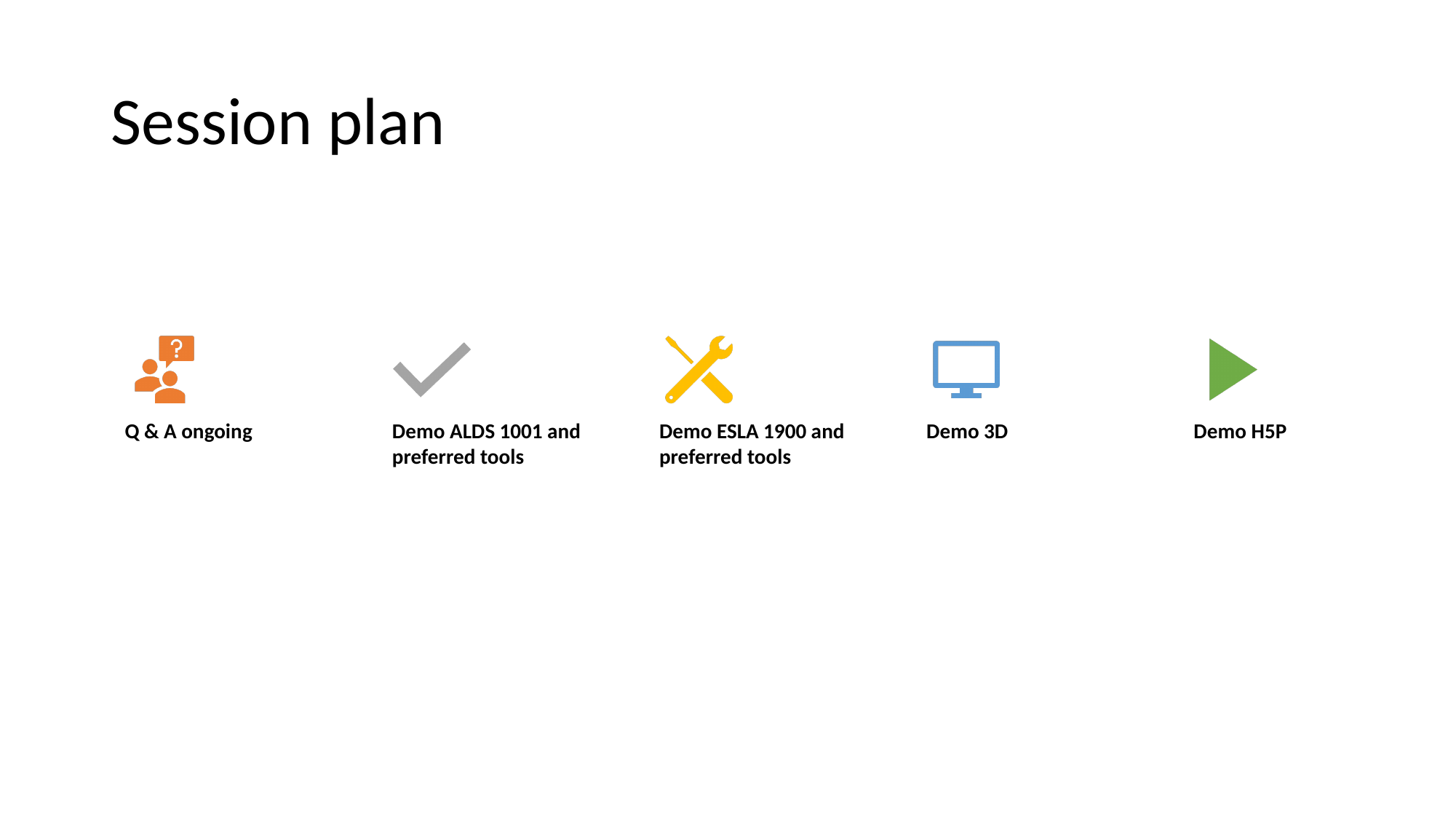

# Session plan
Q & A ongoing
Demo ALDS 1001 and preferred tools

Demo ESLA 1900 and preferred tools

Demo 3D
Demo H5P